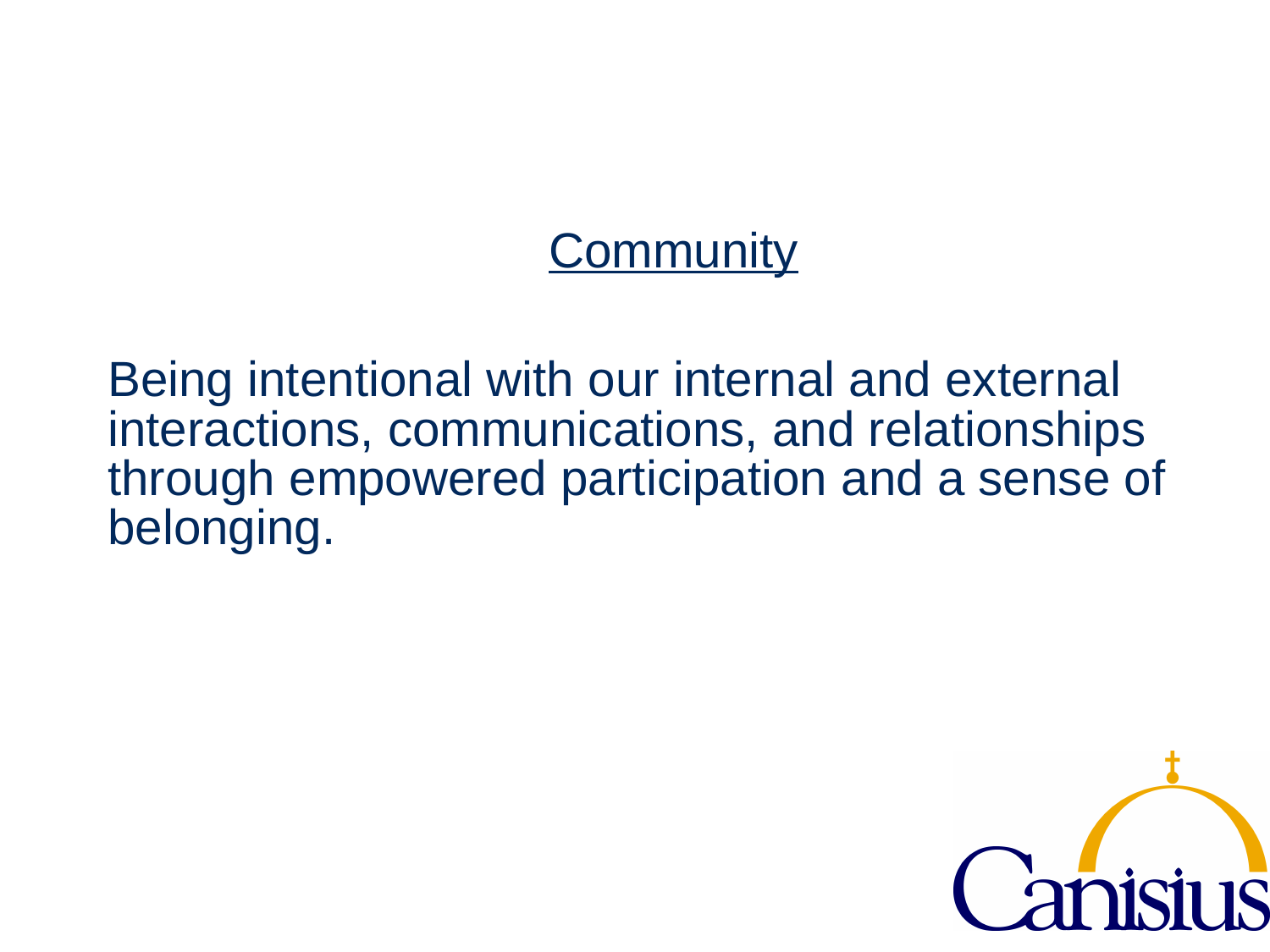

Community

Being intentional with our internal and external interactions, communications, and relationships through empowered participation and a sense of belonging.